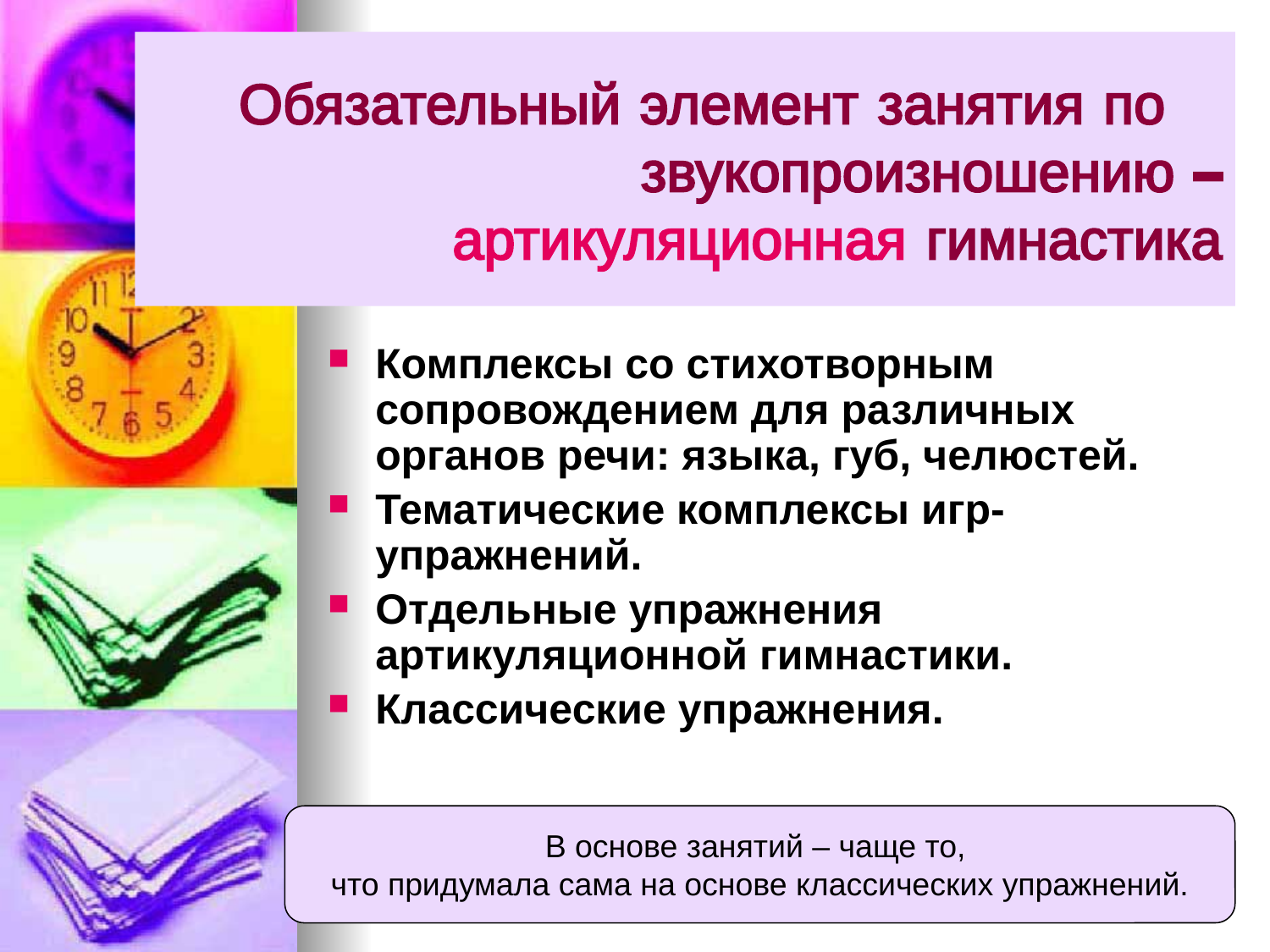

# Обязательный элемент занятия по    звукопроизношению – артикуляционная гимнастика
Комплексы со стихотворным сопровождением для различных органов речи: языка, губ, челюстей.
Тематические комплексы игр-упражнений.
Отдельные упражнения артикуляционной гимнастики.
Классические упражнения.
В основе занятий – чаще то,
что придумала сама на основе классических упражнений.